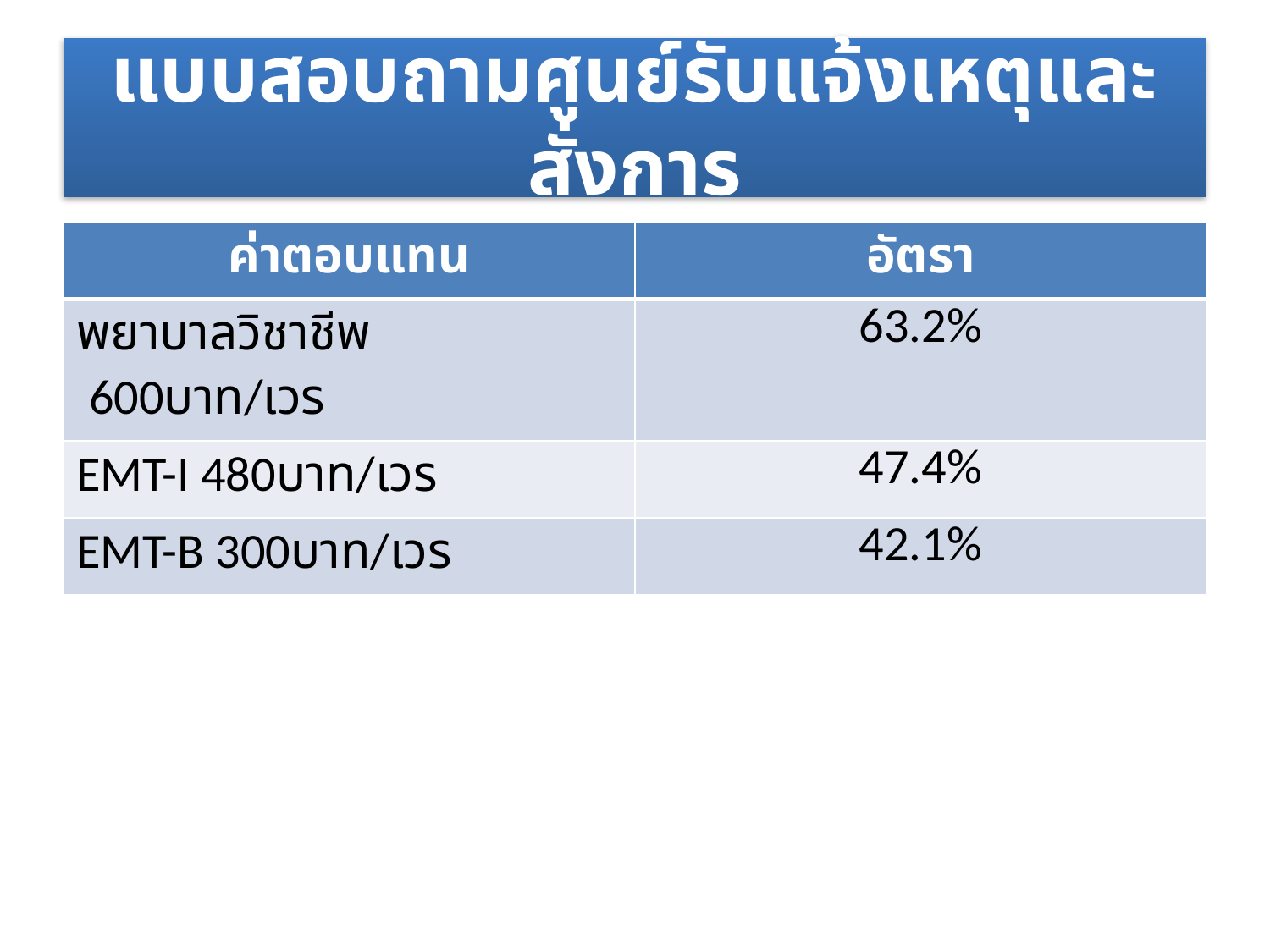

# แบบสอบถามศูนย์รับแจ้งเหตุและสั่งการ
| ค่าตอบแทน | อัตรา |
| --- | --- |
| พยาบาลวิชาชีพ 600บาท/เวร | 63.2% |
| EMT-I 480บาท/เวร | 47.4% |
| EMT-B 300บาท/เวร | 42.1% |